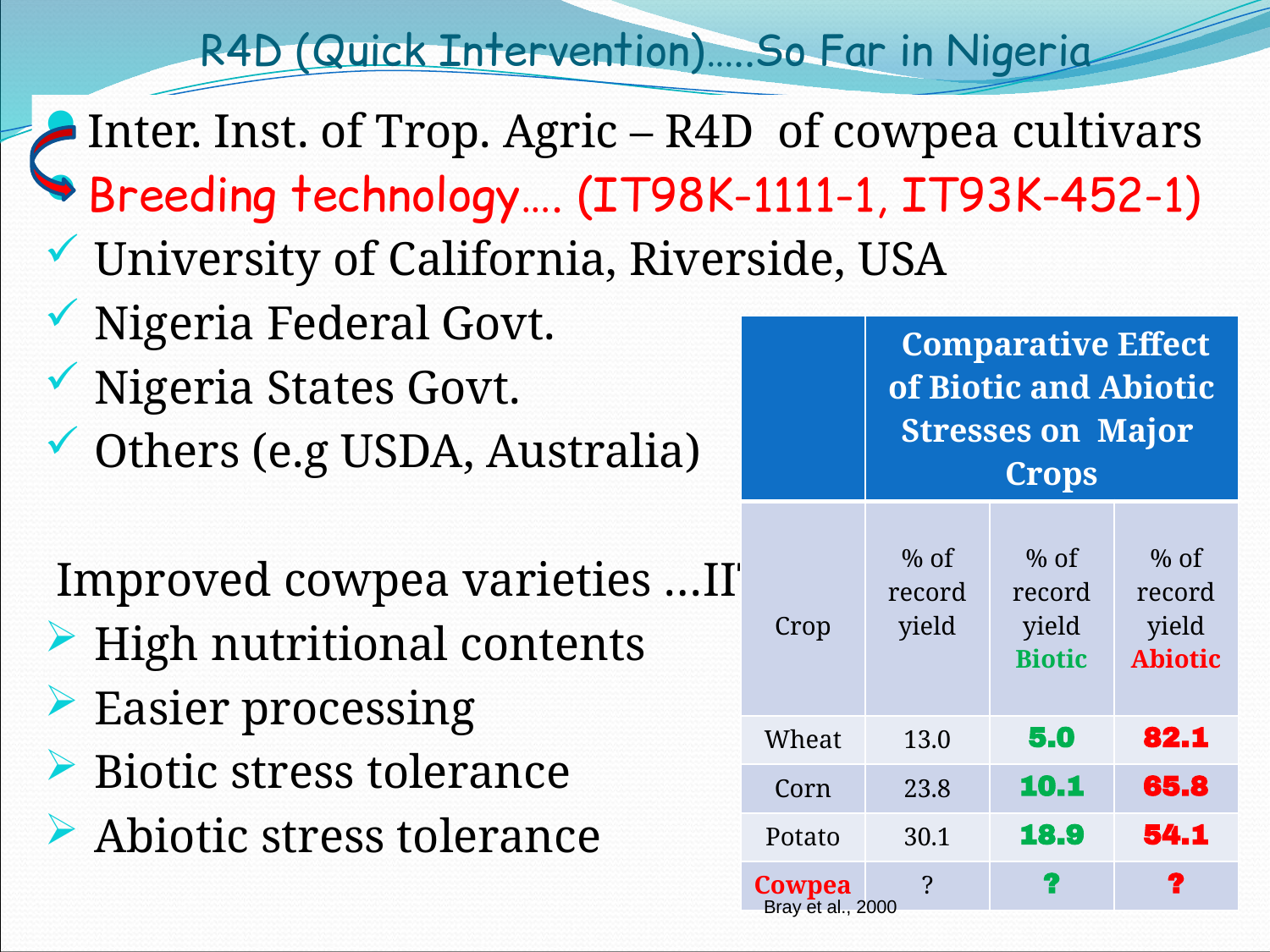

R4D (Quick Intervention)…..So Far in Nigeria
Inter. Inst. of Trop. Agric – R4D  of cowpea cultivars
Breeding technology…. (IT98K-1111-1, IT93K-452-1)
 University of California, Riverside, USA
 Nigeria Federal Govt.
 Nigeria States Govt.
 Others (e.g USDA, Australia)

 Improved cowpea varieties …IITA
 High nutritional contents
 Easier processing
 Biotic stress tolerance
 Abiotic stress tolerance

|  | Comparative Effect of Biotic and Abiotic Stresses on Major Crops |  |  |
| --- | --- | --- | --- |
| Crop | % of record yield | % of record yield Biotic | % of record yield Abiotic |
| Wheat | 13.0 | 5.0 | 82.1 |
| Corn | 23.8 | 10.1 | 65.8 |
| Potato | 30.1 | 18.9 | 54.1 |
| Cowpea | ? | ? | ? |
Bray et al., 2000